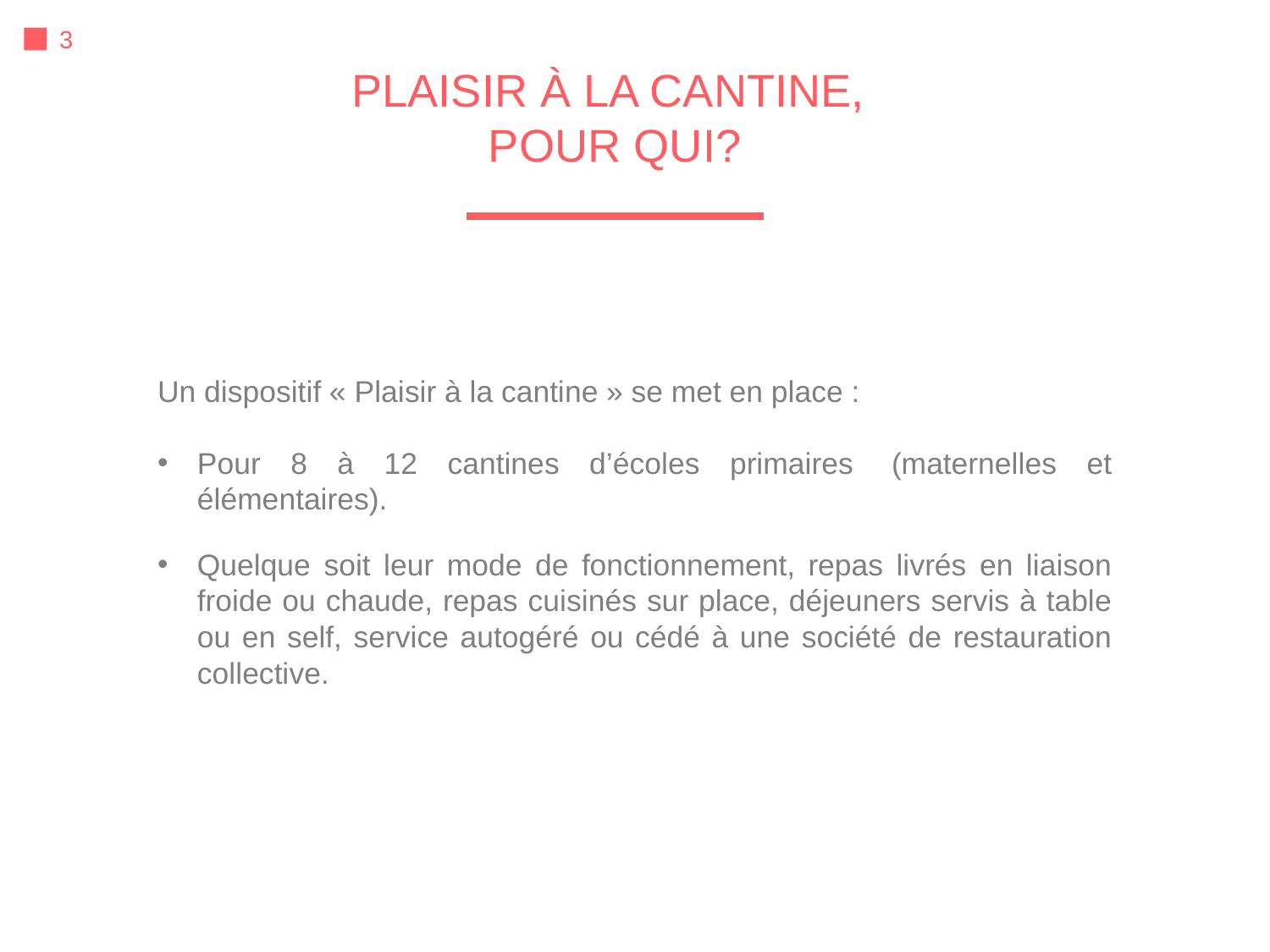

# PLAISIR À LA CANTINE, POUR QUI?
Un dispositif « Plaisir à la cantine » se met en place :

Pour 8 à 12 cantines d’écoles primaires  (maternelles et élémentaires).

Quelque soit leur mode de fonctionnement, repas livrés en liaison froide ou chaude, repas cuisinés sur place, déjeuners servis à table ou en self, service autogéré ou cédé à une société de restauration collective.